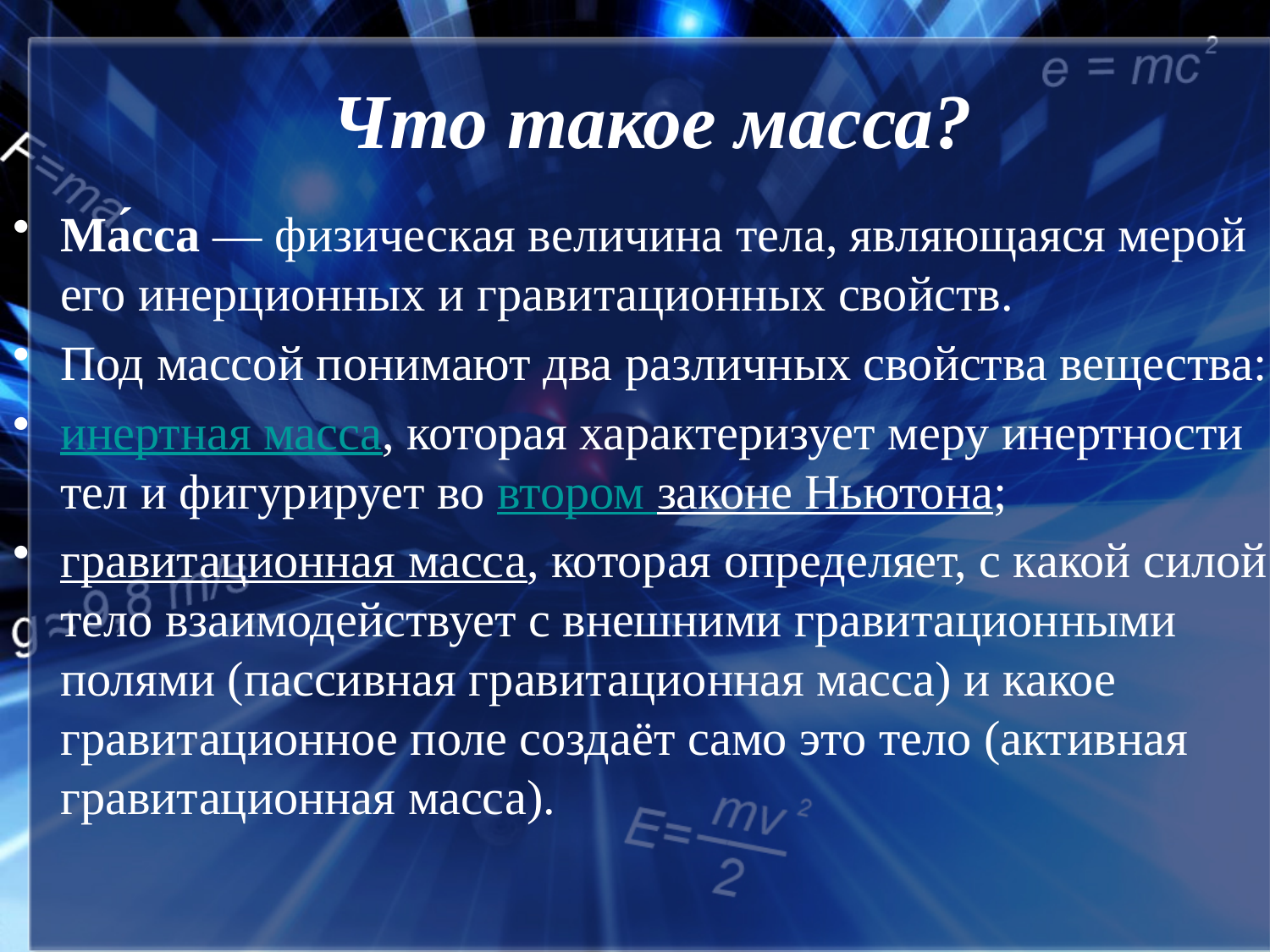

# Что такое масса?
Ма́сса — физическая величина тела, являющаяся мерой его инерционных и гравитационных свойств.
Под массой понимают два различных свойства вещества:
инертная масса, которая характеризует меру инертности тел и фигурирует во втором законе Ньютона;
гравитационная масса, которая определяет, с какой силой тело взаимодействует с внешними гравитационными полями (пассивная гравитационная масса) и какое гравитационное поле создаёт само это тело (активная гравитационная масса).